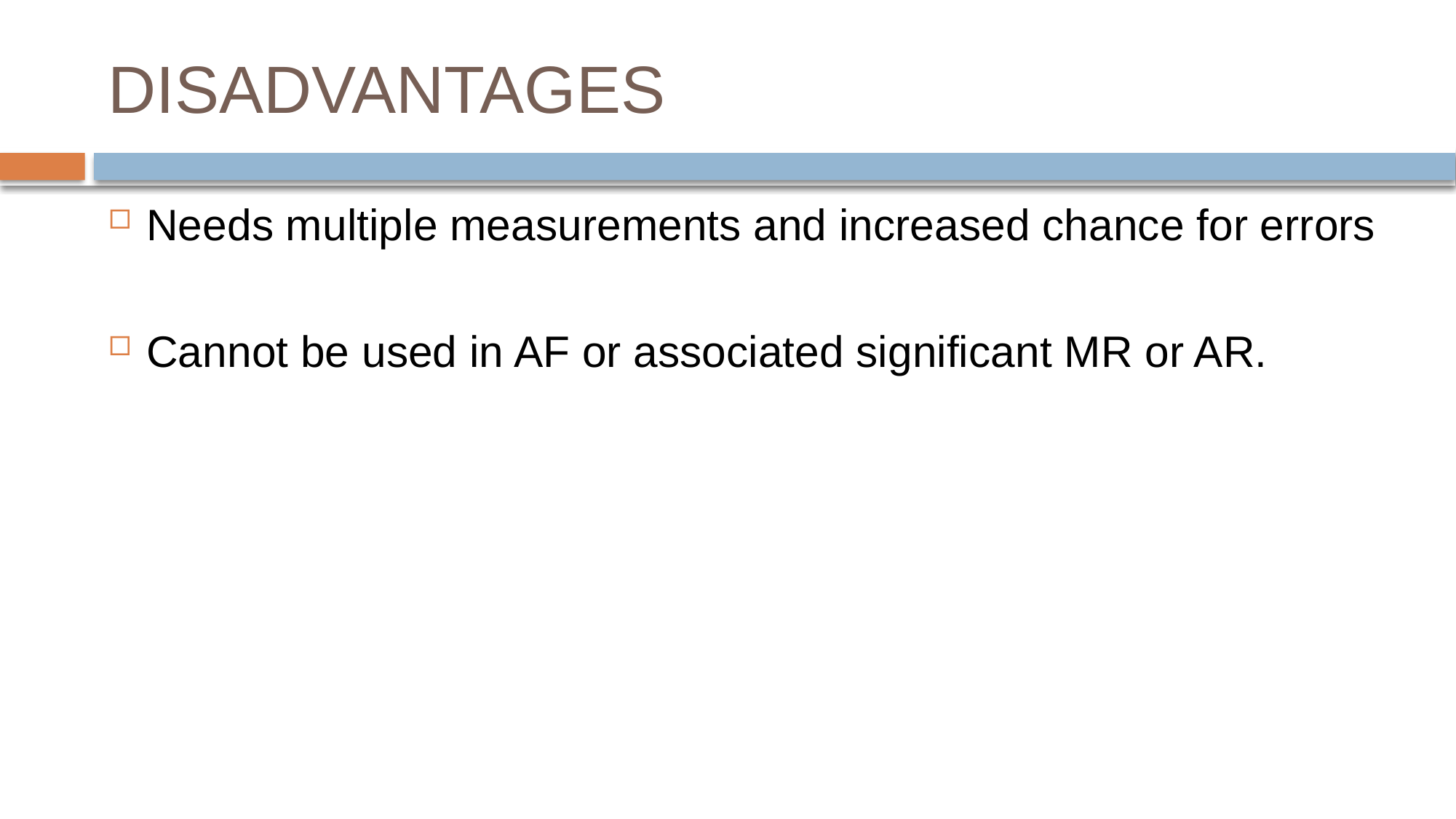

# DISADVANTAGES
Needs multiple measurements and increased chance for errors

Cannot be used in AF or associated significant MR or AR.